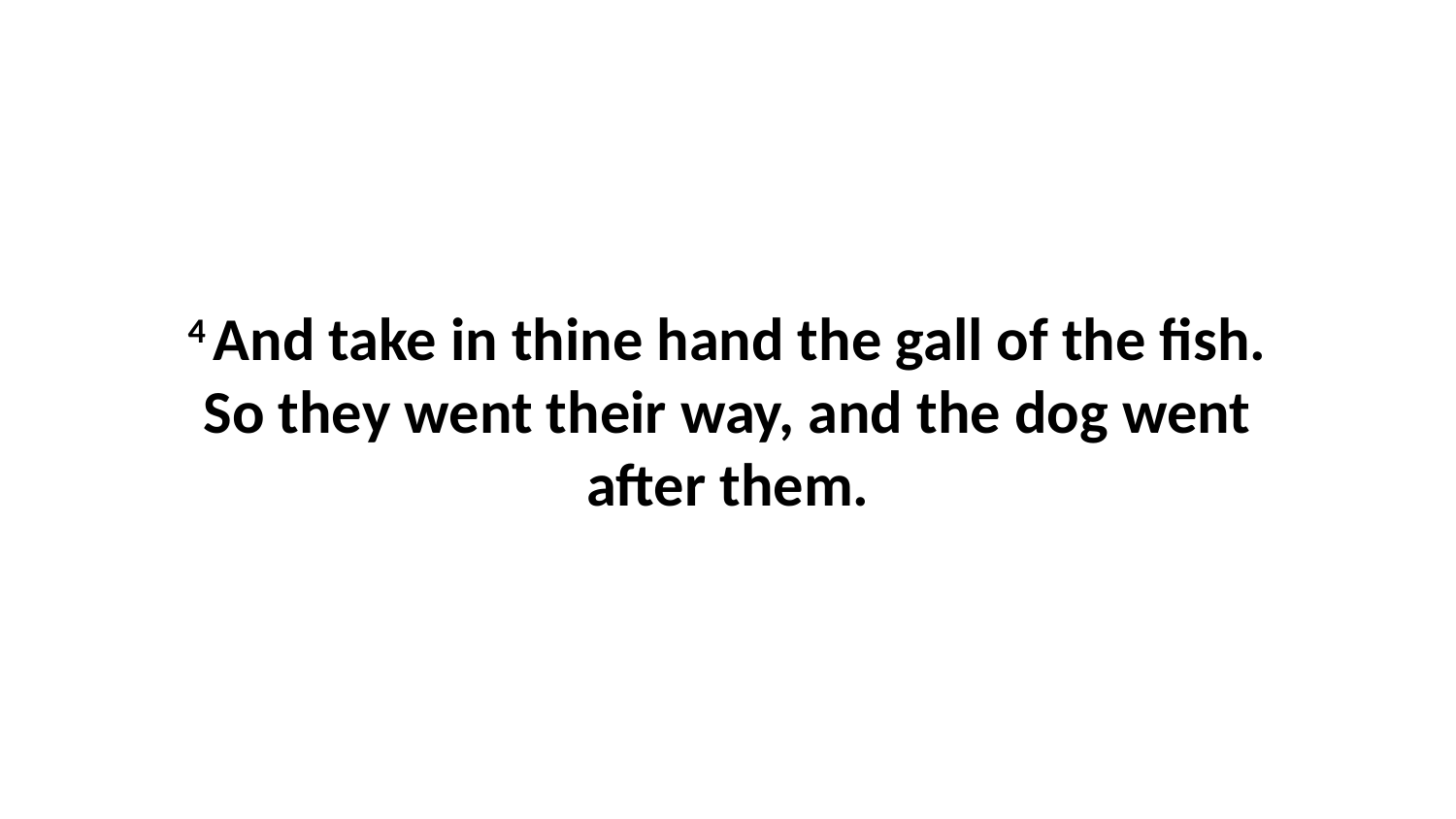

4 And take in thine hand the gall of the fish. So they went their way, and the dog went after them.